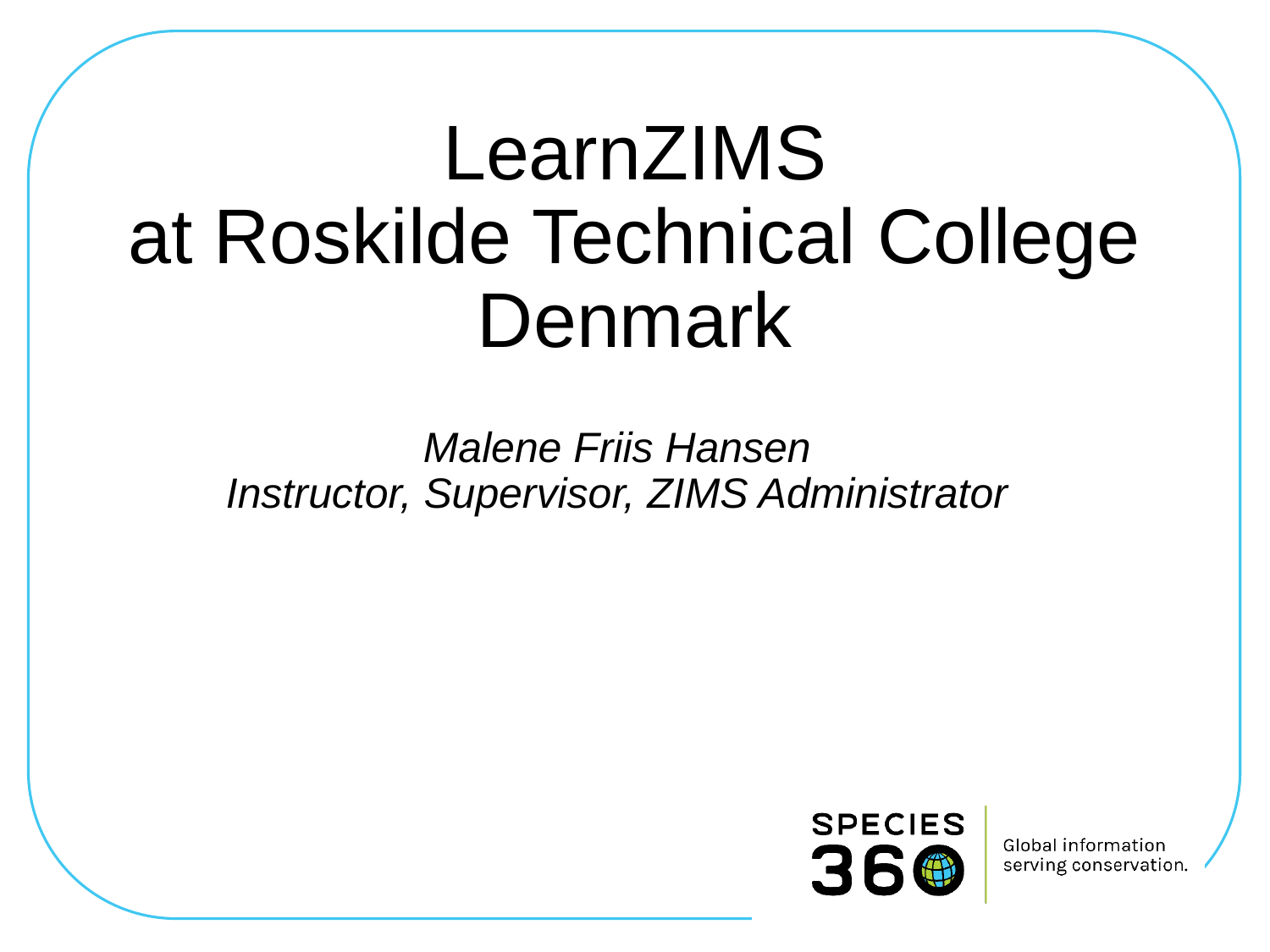

# LearnZIMS at Roskilde Technical College Denmark
Malene Friis Hansen
Instructor, Supervisor, ZIMS Administrator